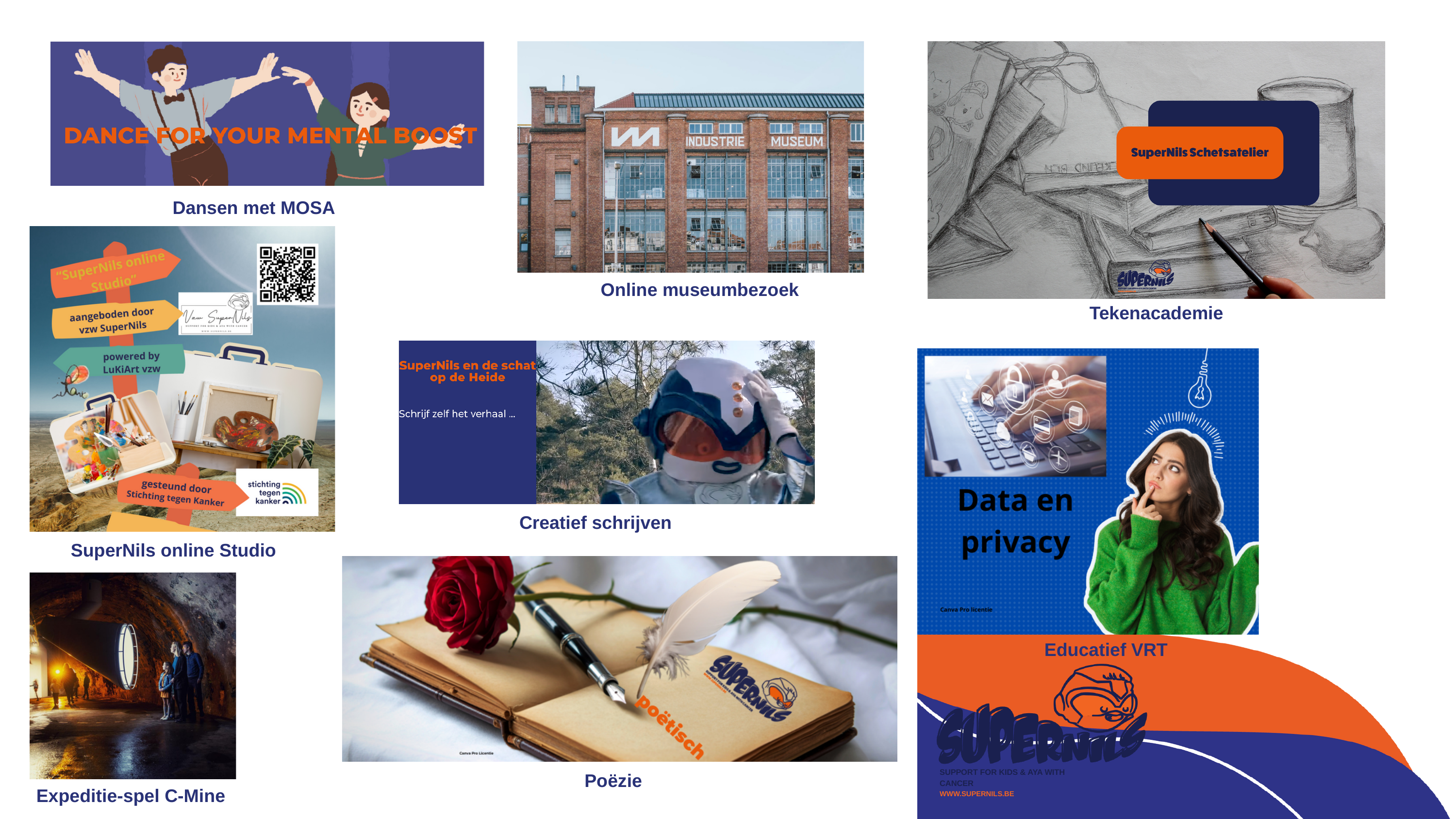

Dansen met MOSA

Online museumbezoek
Tekenacademie

Creatief schrijven
SuperNils online Studio

Educatief VRT

SUPPORT FOR KIDS & AYA WITH CANCER
WWW.SUPERNILS.BE
Poëzie
Expeditie-spel C-Mine